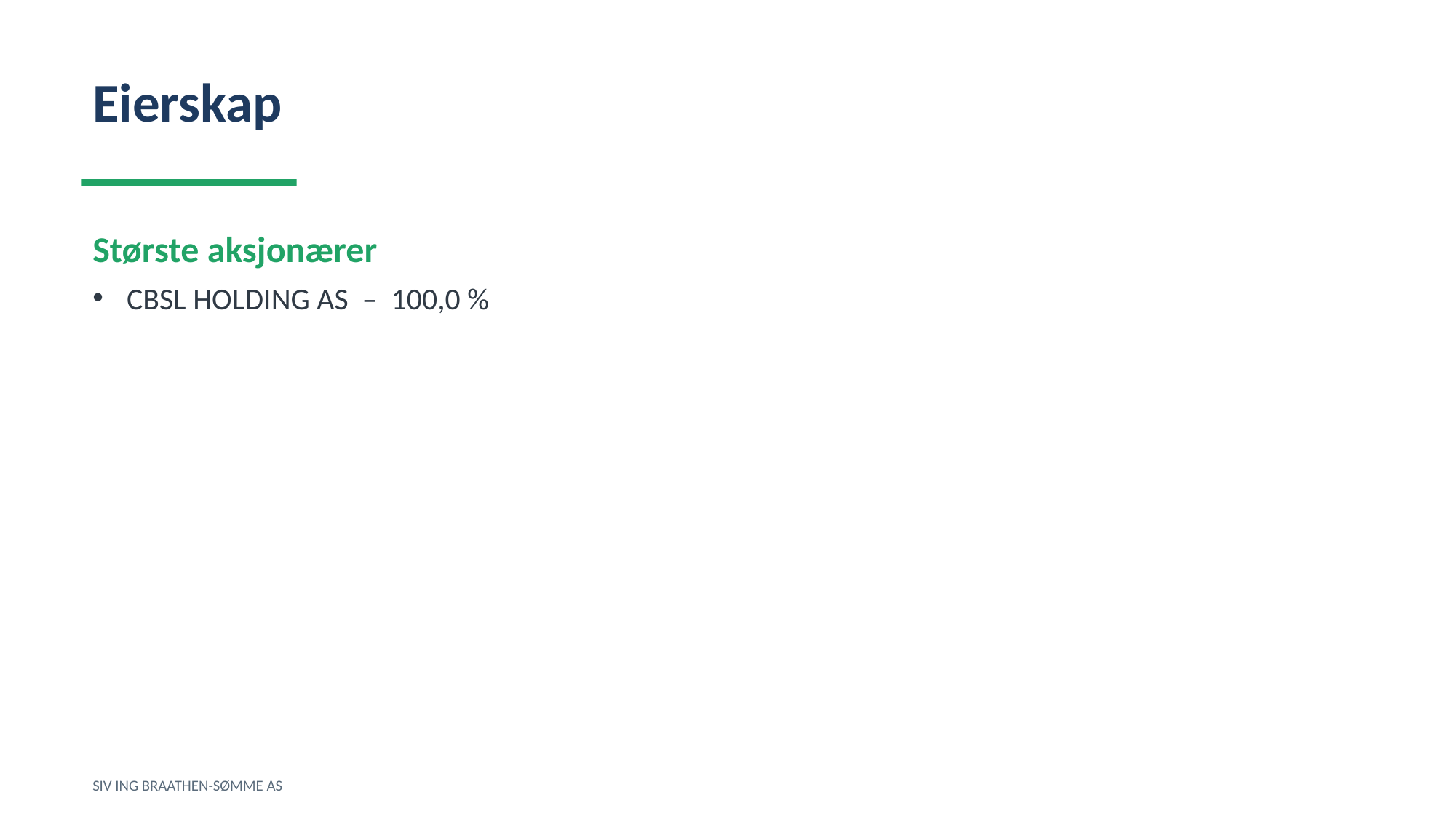

Eierskap

Største aksjonærer
CBSL HOLDING AS  –  100,0 %
SIV ING BRAATHEN-SØMME AS